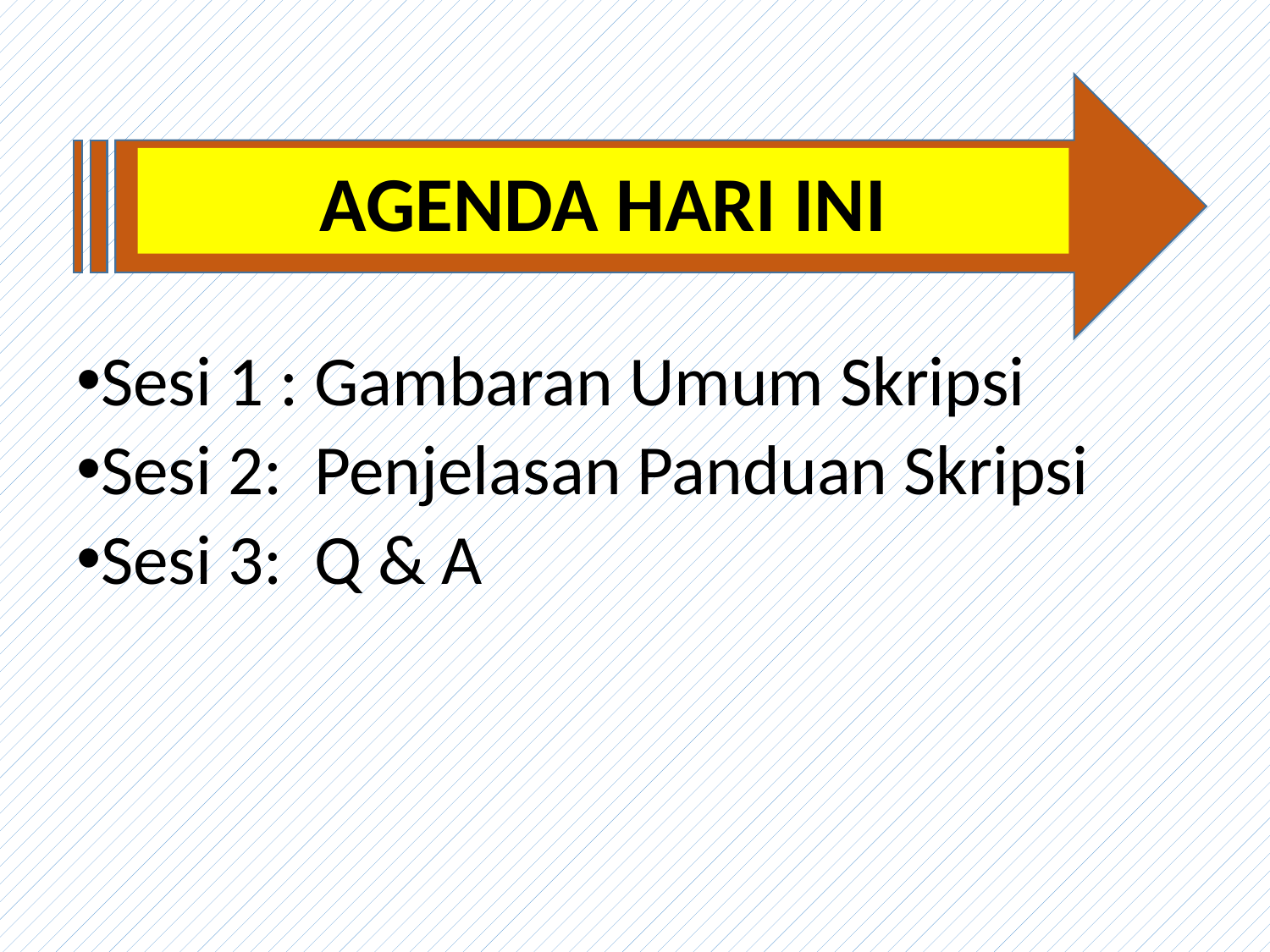

AGENDA HARI INI
Sesi 1 : Gambaran Umum Skripsi
Sesi 2:  Penjelasan Panduan Skripsi
Sesi 3:  Q & A